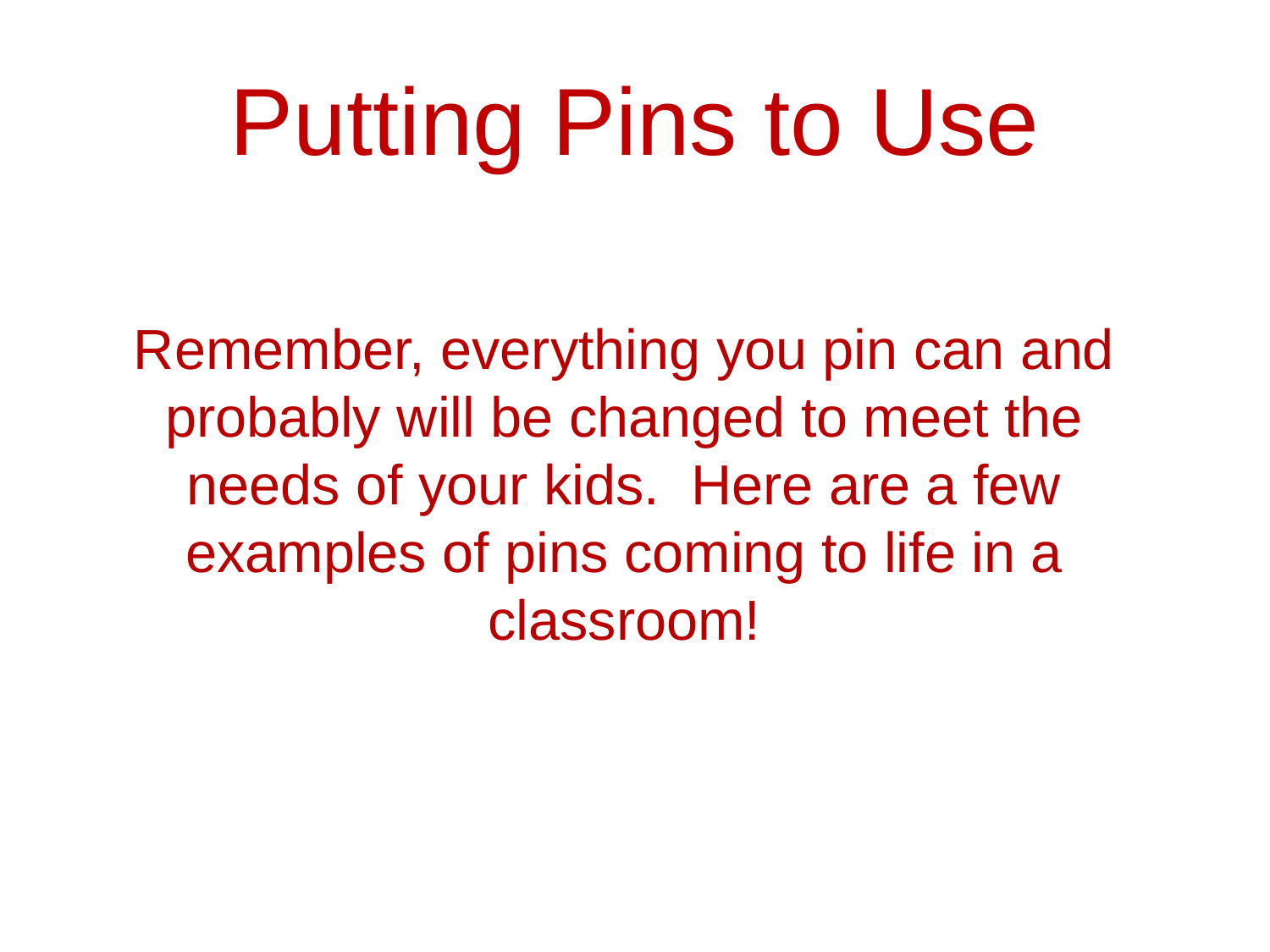

# Putting Pins to Use
Remember, everything you pin can and probably will be changed to meet the needs of your kids.  Here are a few examples of pins coming to life in a classroom!